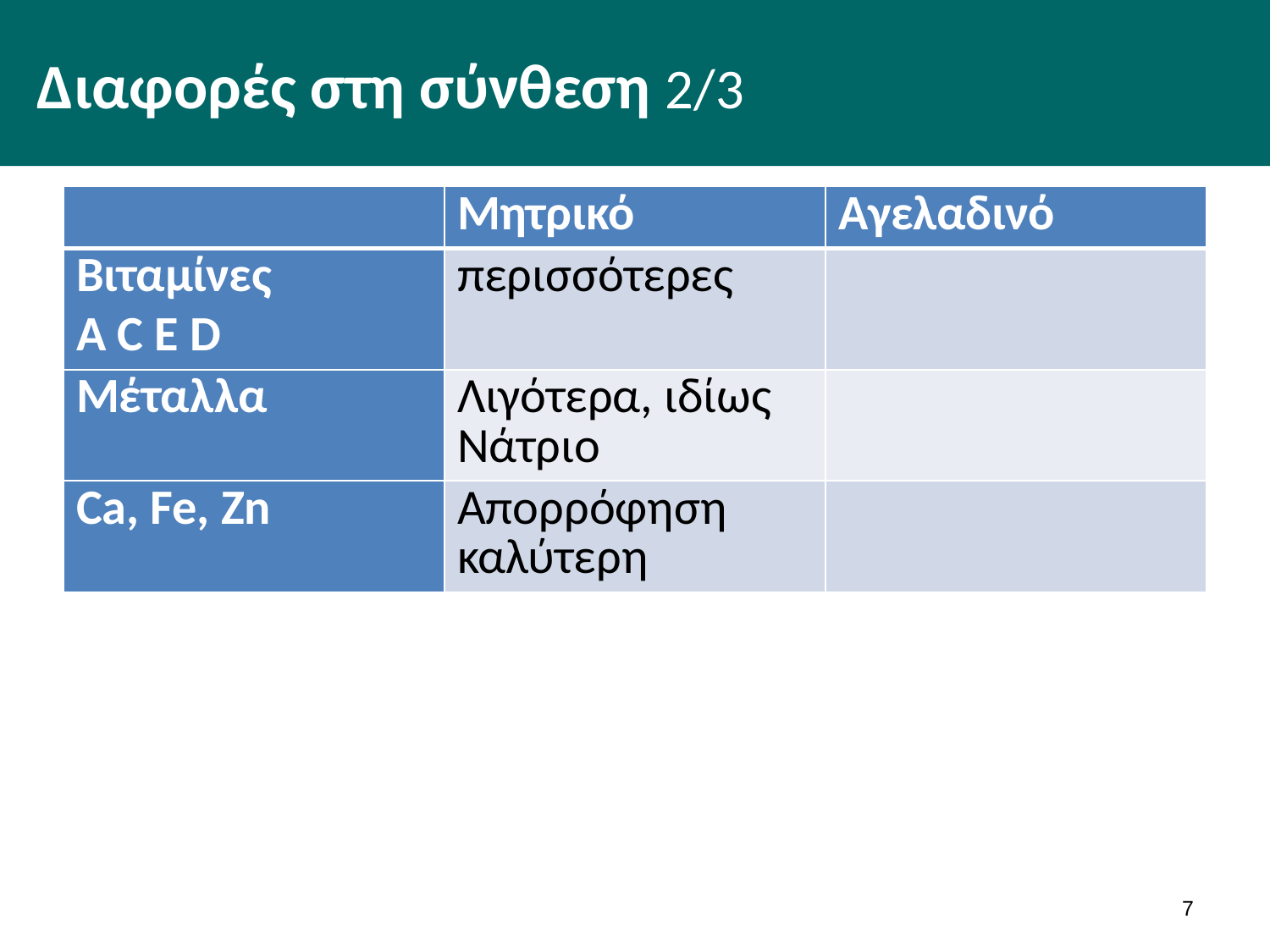

# Διαφορές στη σύνθεση 2/3
|  | Μητρικό | Αγελαδινό |
| --- | --- | --- |
| Βιταμίνες A C E D | περισσότερες |  |
| Μέταλλα | Λιγότερα, ιδίως Νάτριο |  |
| Ca, Fe, Zn | Απορρόφηση καλύτερη |  |
7